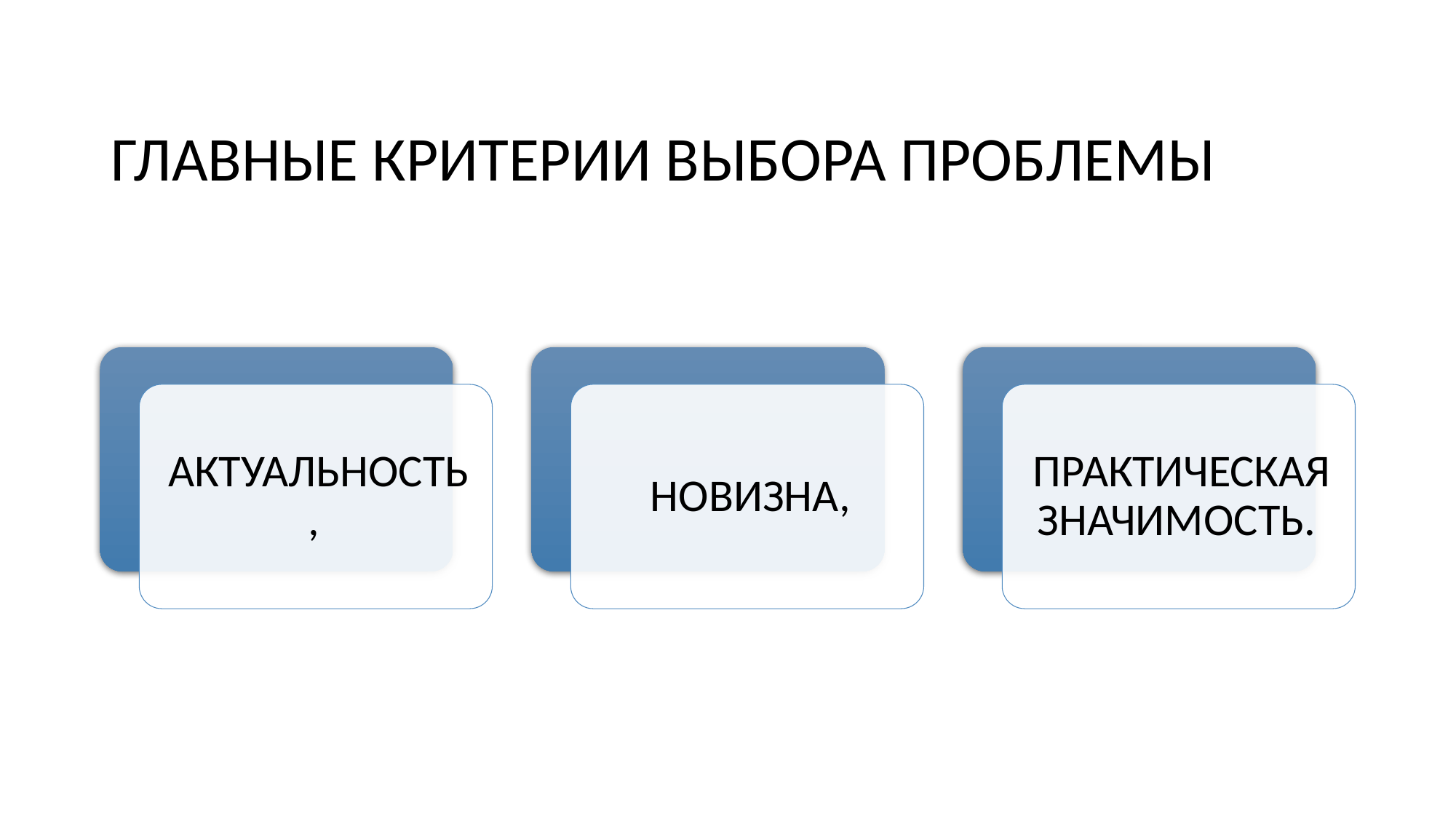

# ГЛАВНЫЕ КРИТЕРИИ ВЫБОРА ПРОБЛЕМЫ
АКТУАЛЬНОСТЬ,
НОВИЗНА,
ПРАКТИЧЕСКАЯ ЗНАЧИМОСТЬ.